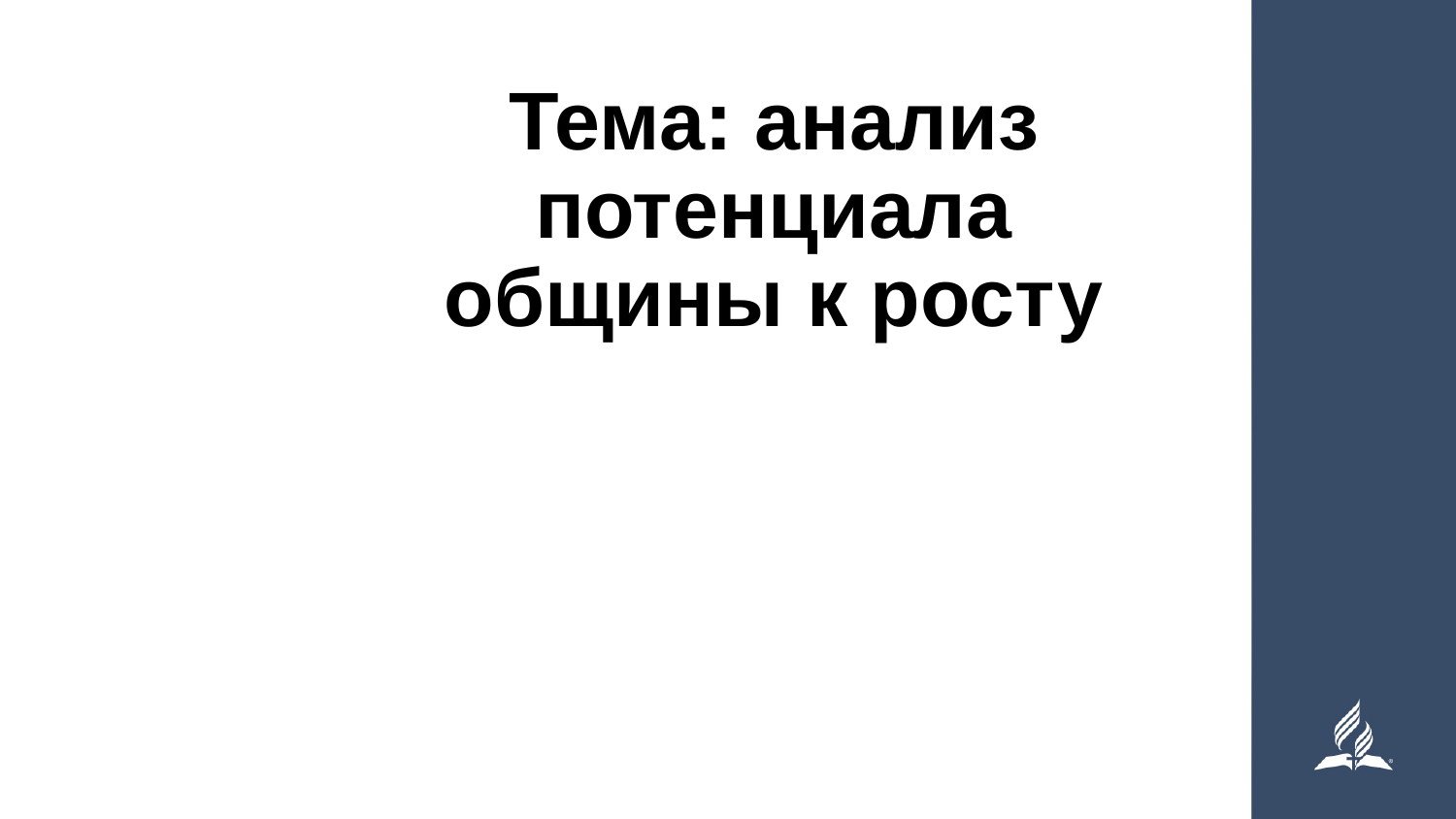

# Тема: анализ потенциала общины к росту